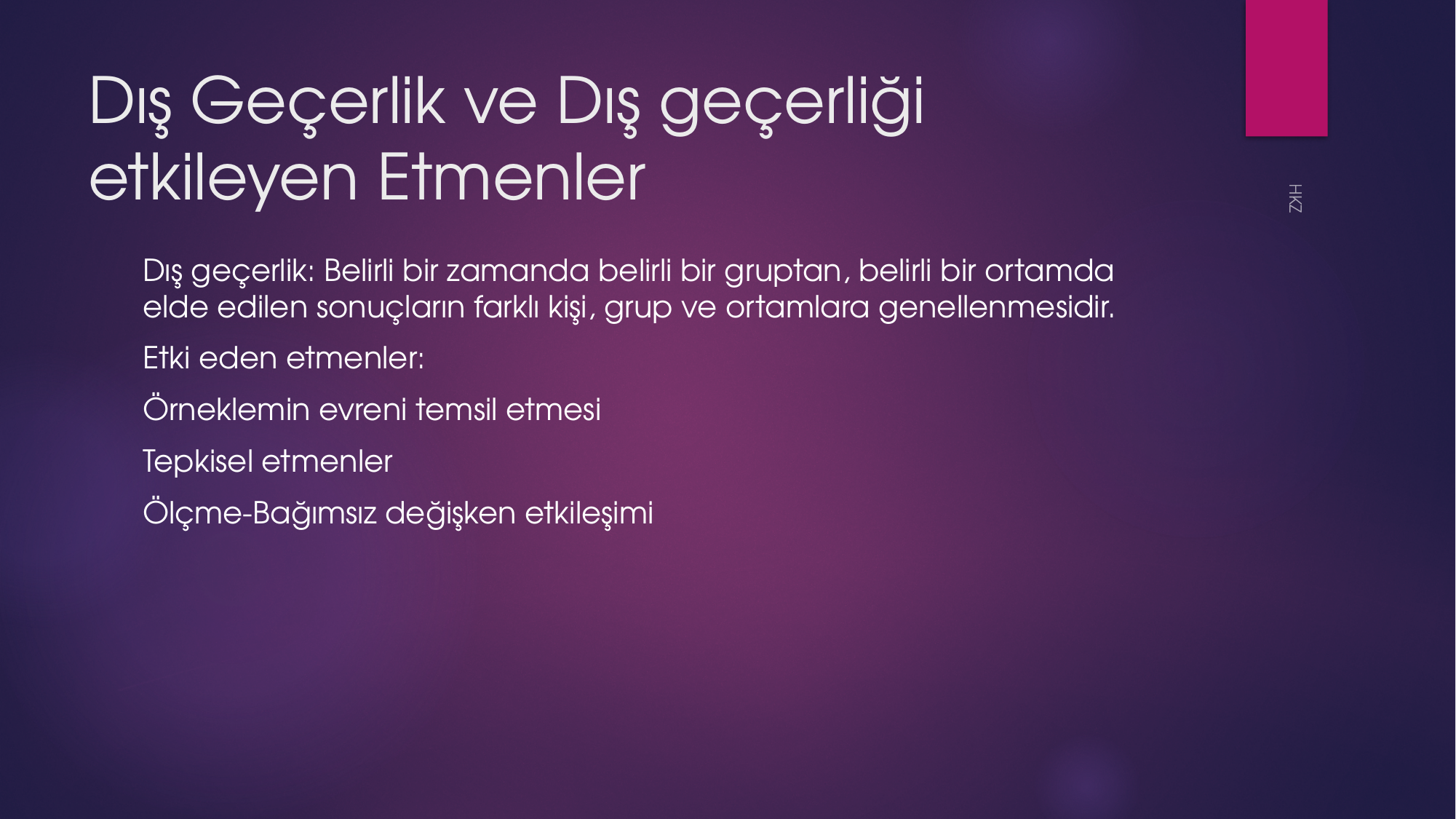

# Dış Geçerlik ve Dış geçerliği etkileyen Etmenler
Dış geçerlik: Belirli bir zamanda belirli bir gruptan, belirli bir ortamda elde edilen sonuçların farklı kişi, grup ve ortamlara genellenmesidir.
Etki eden etmenler:
Örneklemin evreni temsil etmesi
Tepkisel etmenler
Ölçme-Bağımsız değişken etkileşimi
HKZ